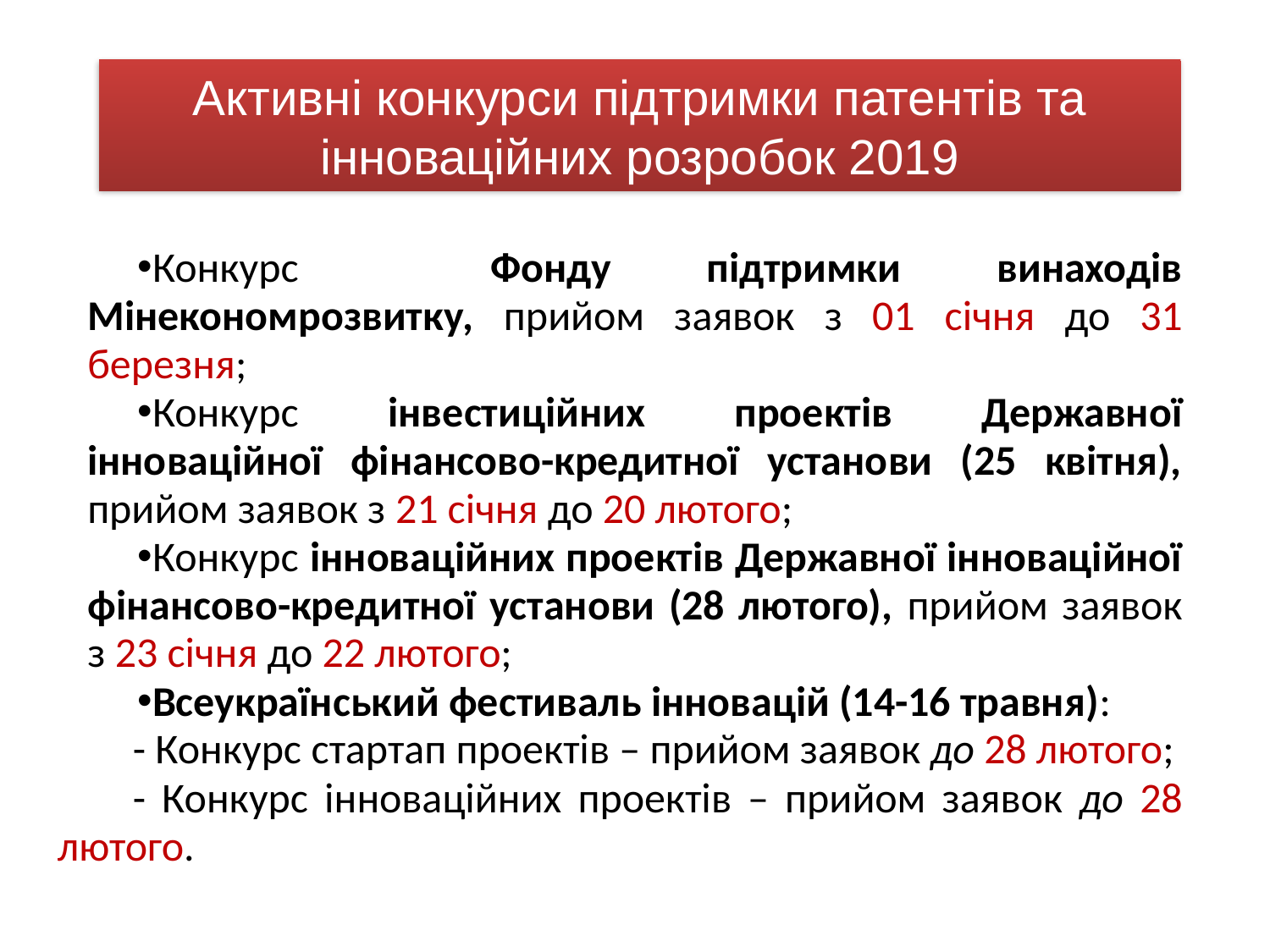

Активні конкурси підтримки патентів та інноваційних розробок 2019
Конкурс  Фонду підтримки винаходів Мінекономрозвитку, прийом заявок з 01 січня до 31 березня;
Конкурс інвестиційних проектів Державної інноваційної фінансово-кредитної установи (25 квітня), прийом заявок з 21 січня до 20 лютого;
Конкурс інноваційних проектів Державної інноваційної фінансово-кредитної установи (28 лютого), прийом заявок з 23 січня до 22 лютого;
Всеукраїнський фестиваль інновацій (14-16 травня):
- Конкурс стартап проектів – прийом заявок до 28 лютого;
- Конкурс інноваційних проектів – прийом заявок до 28 лютого.